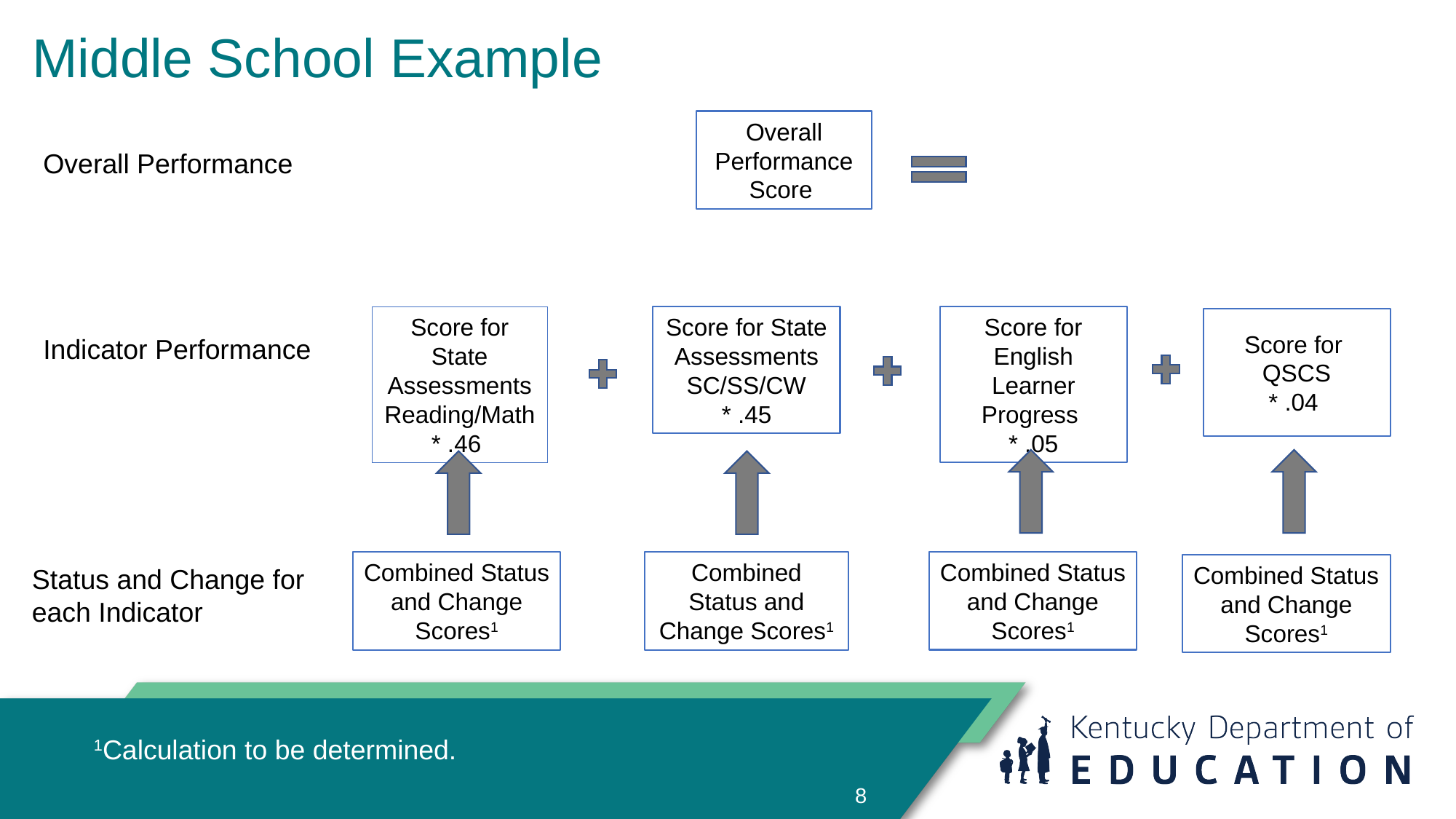

# Middle School Example
Overall Performance Score
Overall Performance

Score for State Assessments Reading/Math * .46
Score for State Assessments SC/SS/CW
* .45
Score for English Learner Progress
* .05

Score for
QSCS
* .04

Indicator Performance

Combined Status and Change Scores1
Combined Status and Change Scores1
Combined Status and Change Scores1
Combined Status and Change
Scores1
Status and Change for each Indicator
1Calculation to be determined.
8